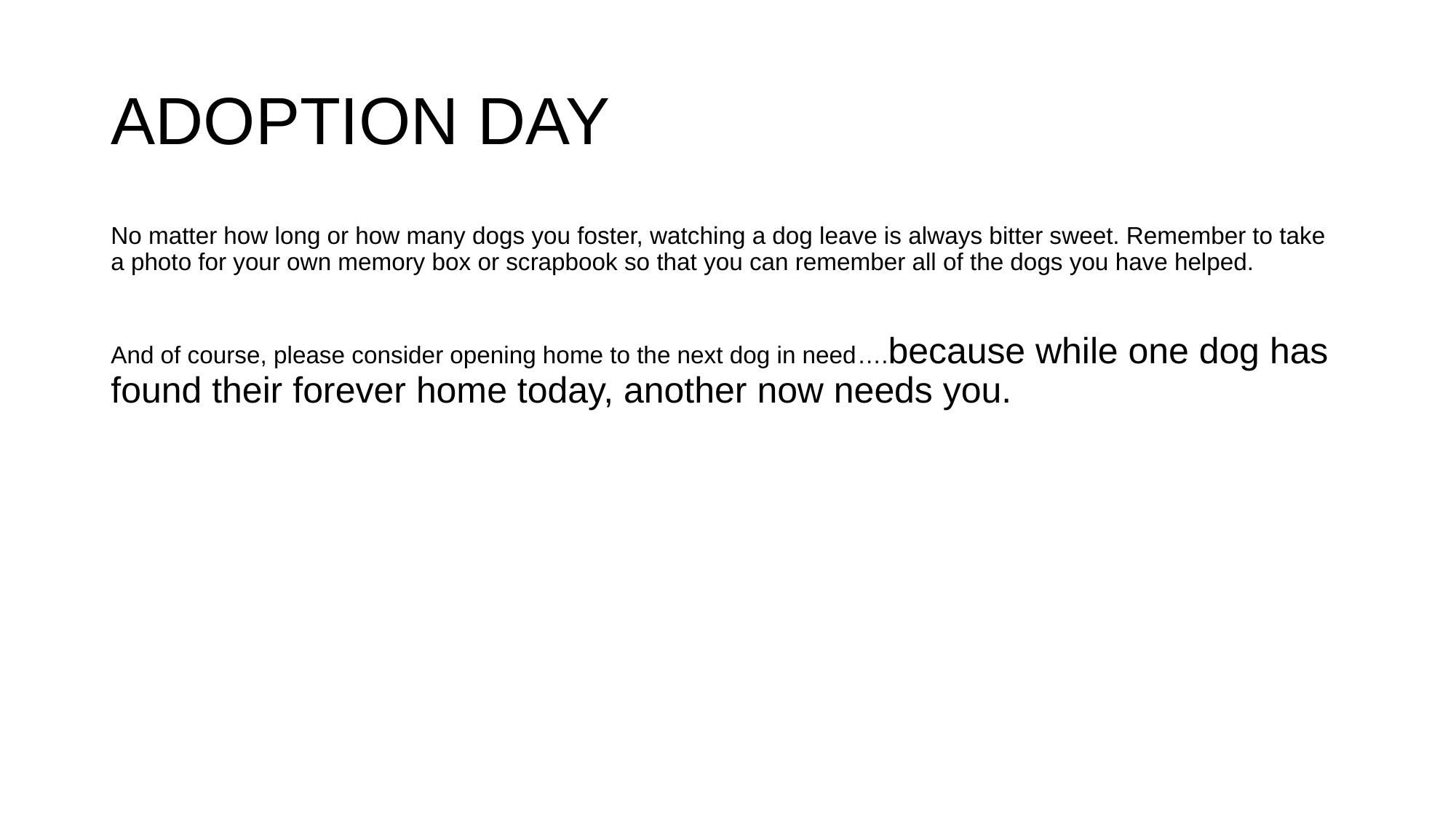

# ADOPTION DAY
No matter how long or how many dogs you foster, watching a dog leave is always bitter sweet. Remember to take a photo for your own memory box or scrapbook so that you can remember all of the dogs you have helped.

And of course, please consider opening home to the next dog in need….because while one dog has found their forever home today, another now needs you.